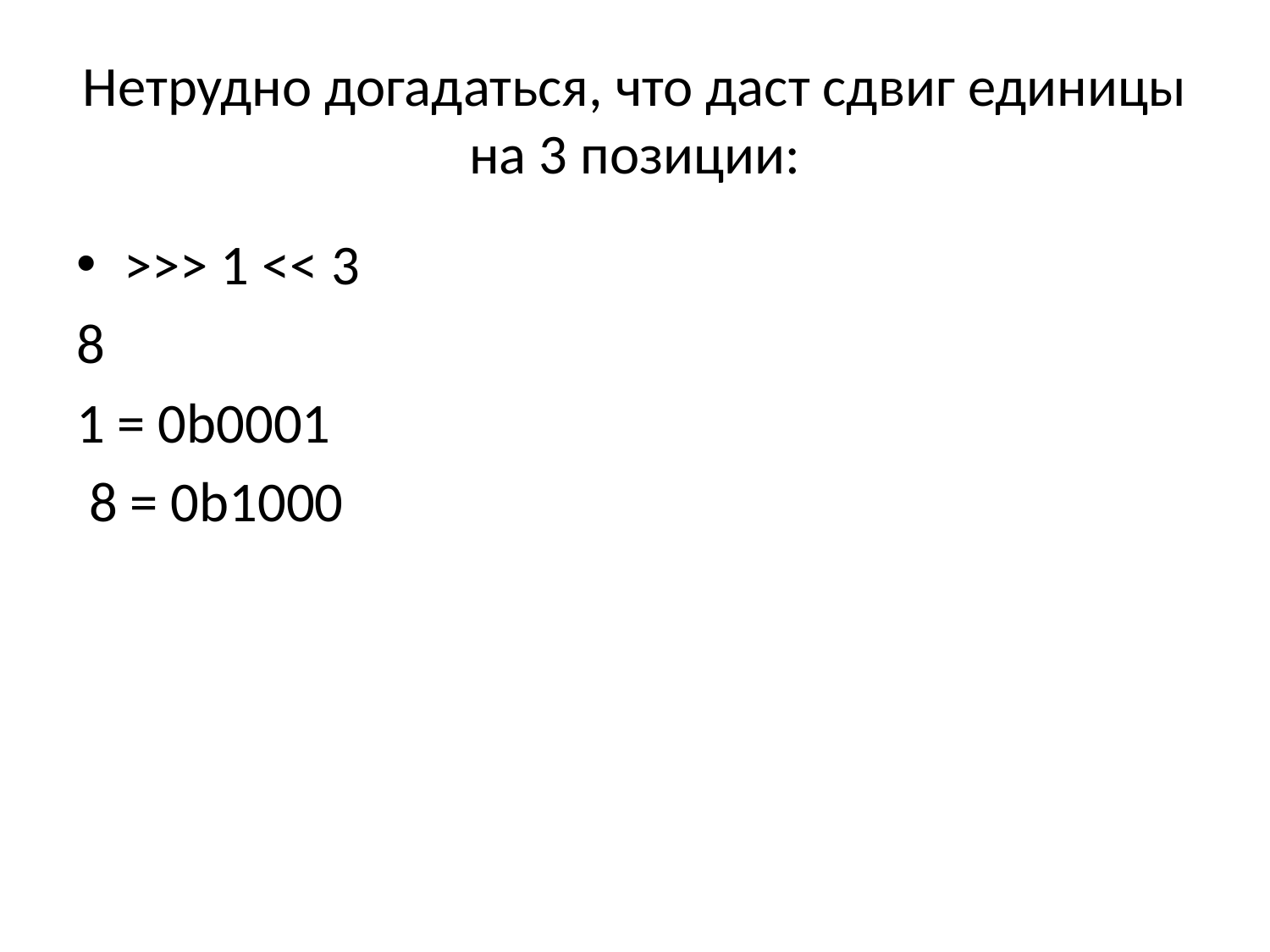

# Нетрудно догадаться, что даст сдвиг единицы на 3 позиции:
>>> 1 << 3
8
1 = 0b0001
 8 = 0b1000